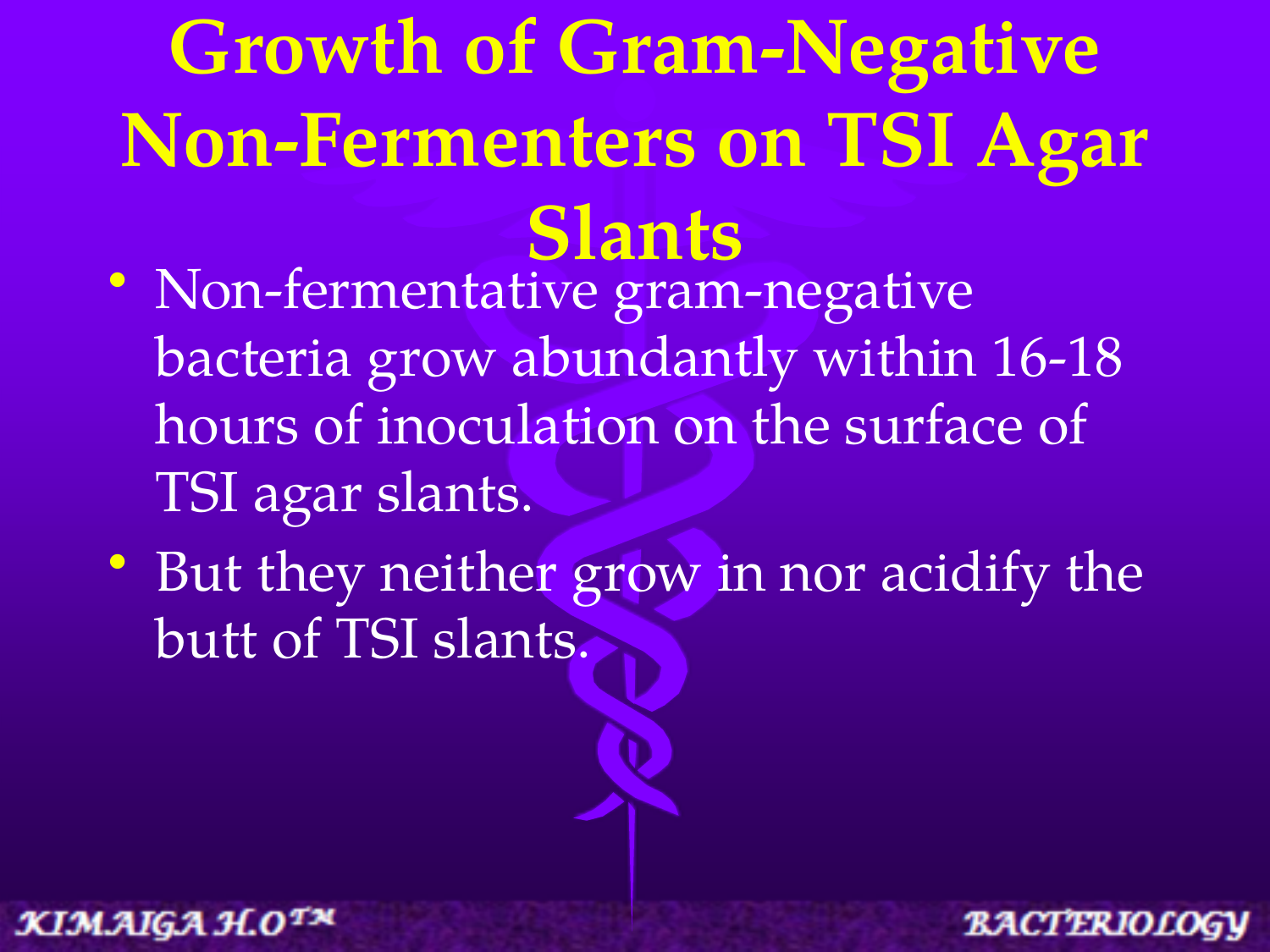

# Growth of Gram-Negative Non-Fermenters on TSI Agar Slants
Non-fermentative gram-negative bacteria grow abundantly within 16-18 hours of inoculation on the surface of TSI agar slants.
But they neither grow in nor acidify the butt of TSI slants.